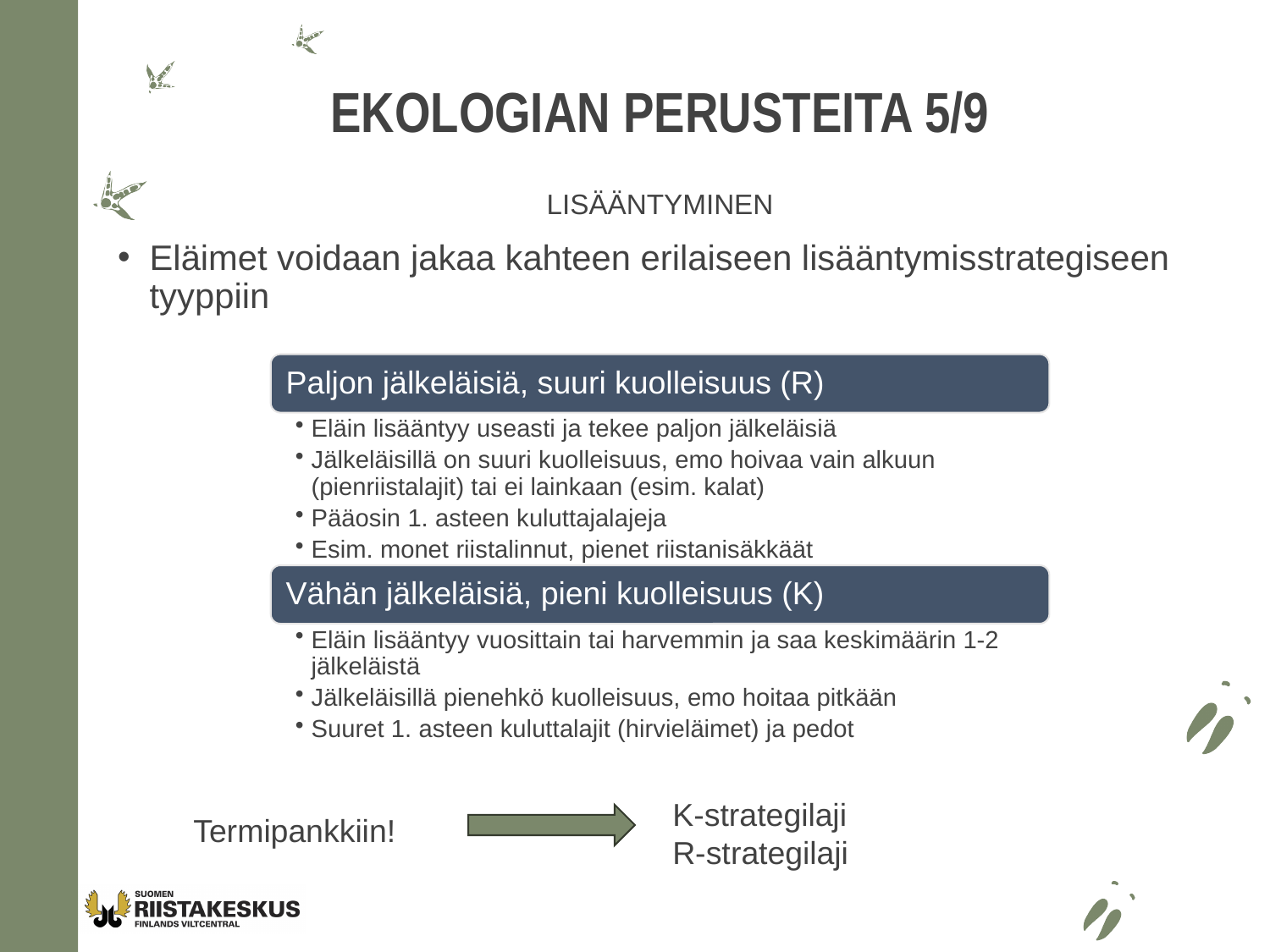

# Ekologian perusteita 5/9
Lisääntyminen
Eläimet voidaan jakaa kahteen erilaiseen lisääntymisstrategiseen tyyppiin
Paljon jälkeläisiä, suuri kuolleisuus (R)
Eläin lisääntyy useasti ja tekee paljon jälkeläisiä
Jälkeläisillä on suuri kuolleisuus, emo hoivaa vain alkuun (pienriistalajit) tai ei lainkaan (esim. kalat)
Pääosin 1. asteen kuluttajalajeja
Esim. monet riistalinnut, pienet riistanisäkkäät
Vähän jälkeläisiä, pieni kuolleisuus (K)
Eläin lisääntyy vuosittain tai harvemmin ja saa keskimäärin 1-2 jälkeläistä
Jälkeläisillä pienehkö kuolleisuus, emo hoitaa pitkään
Suuret 1. asteen kuluttalajit (hirvieläimet) ja pedot
K-strategilaji
R-strategilaji
Termipankkiin!